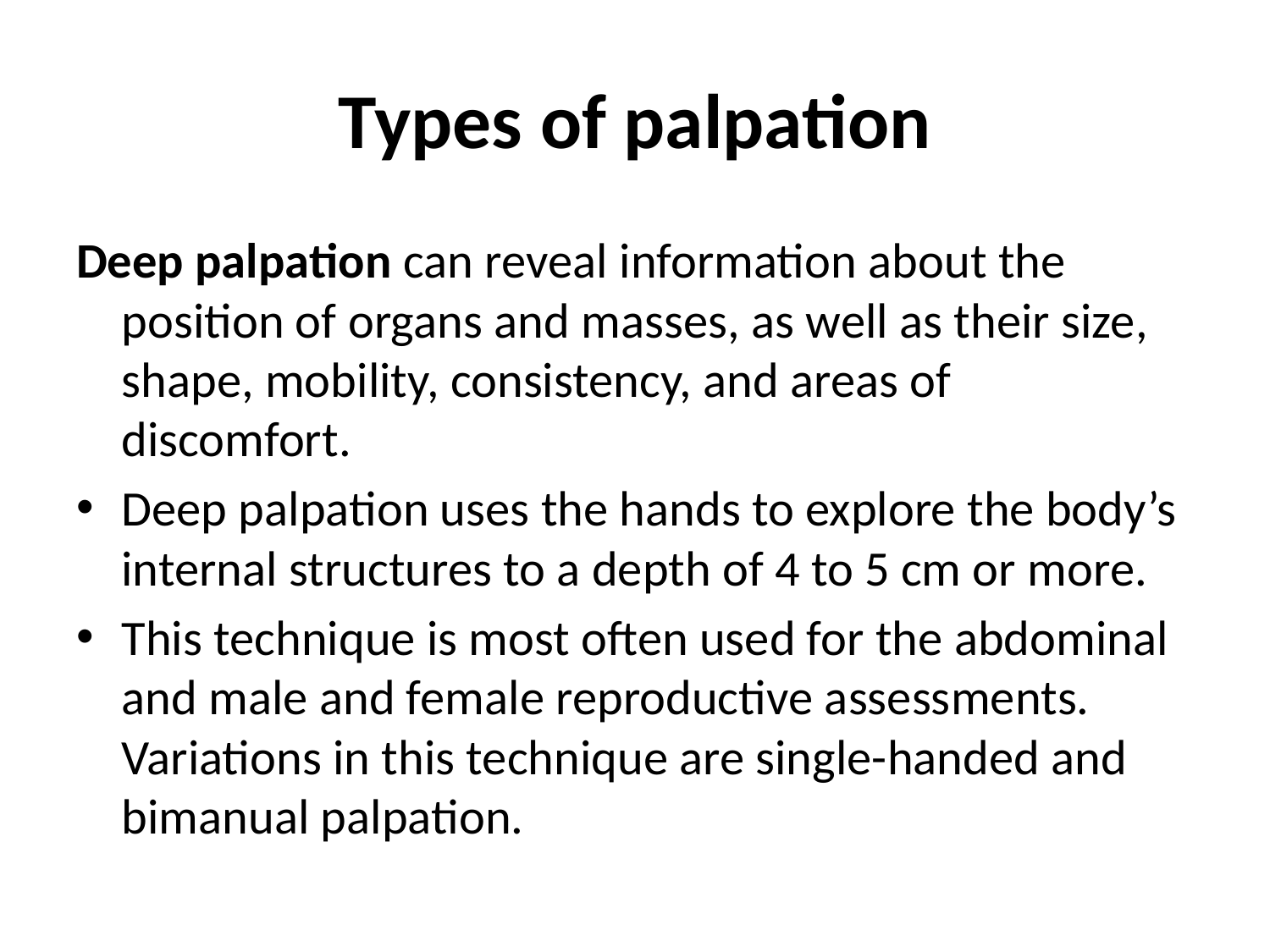

# Types of palpation
Deep palpation can reveal information about the position of organs and masses, as well as their size, shape, mobility, consistency, and areas of discomfort.
Deep palpation uses the hands to explore the body’s internal structures to a depth of 4 to 5 cm or more.
This technique is most often used for the abdominal and male and female reproductive assessments. Variations in this technique are single-handed and bimanual palpation.